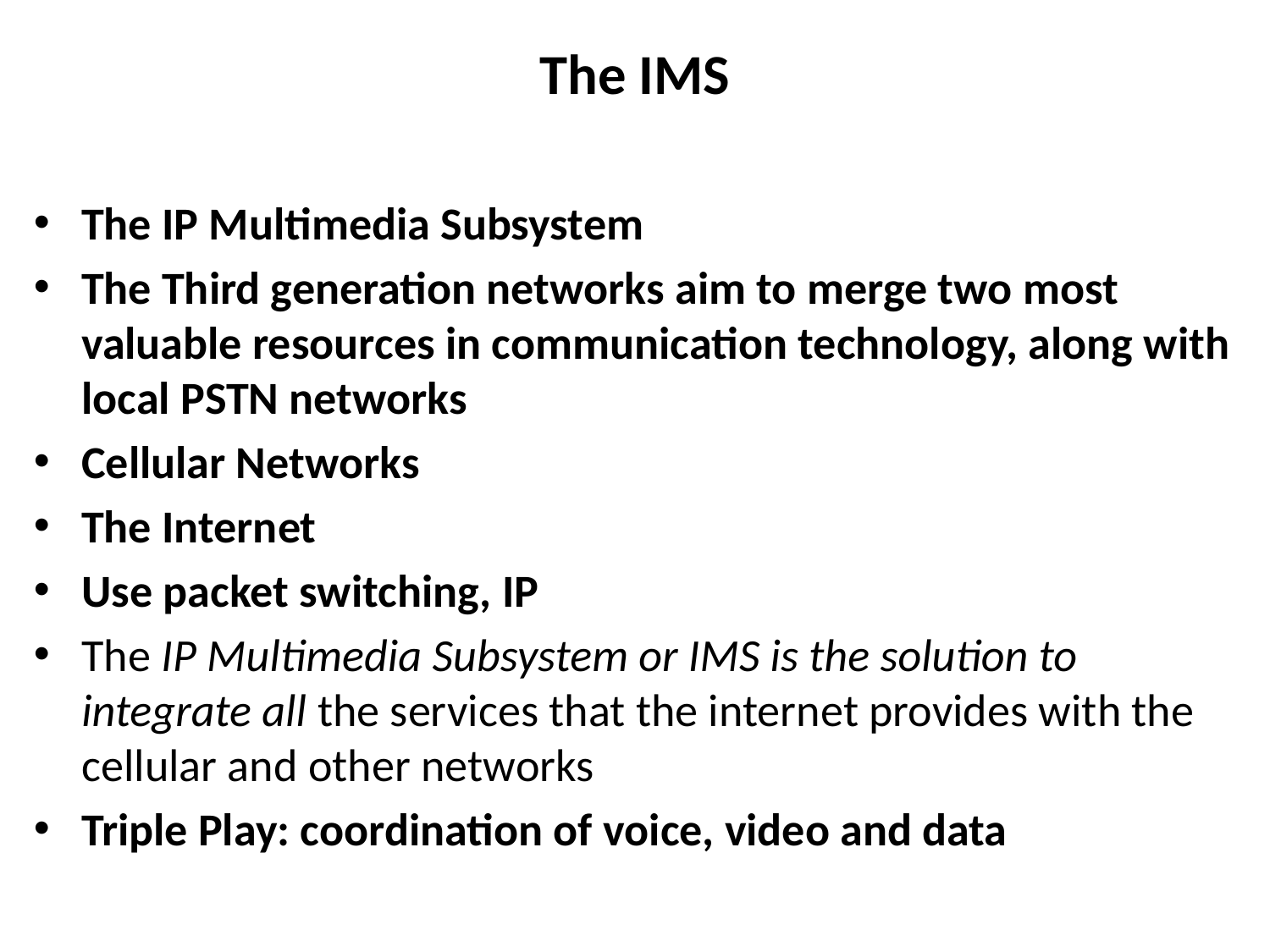

The IMS

The IP Multimedia Subsystem
The Third generation networks aim to merge two most valuable resources in communication technology, along with local PSTN networks
Cellular Networks
The Internet
Use packet switching, IP
The IP Multimedia Subsystem or IMS is the solution to integrate all the services that the internet provides with the cellular and other networks
Triple Play: coordination of voice, video and data